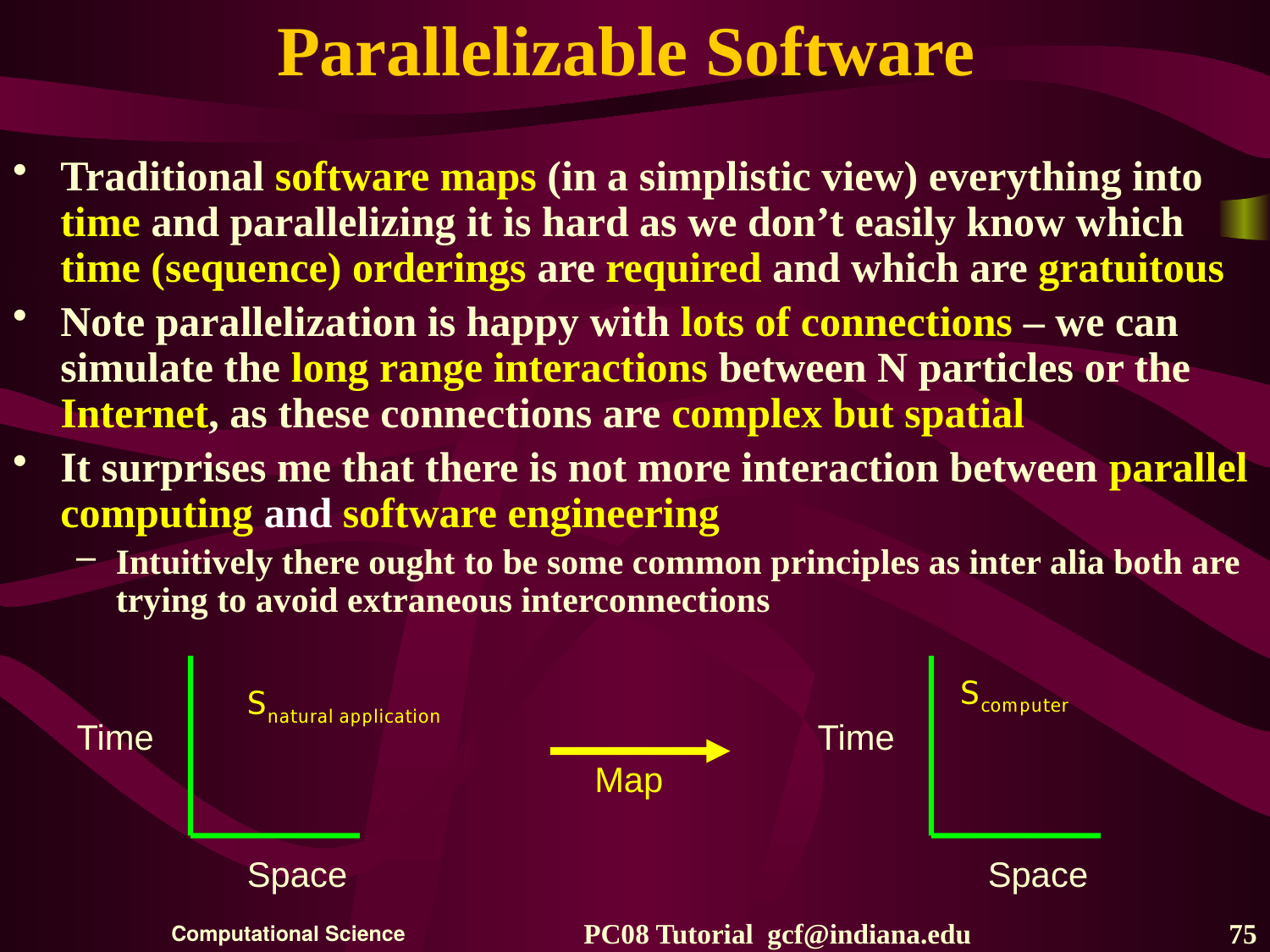

# Parallelizable Software
Traditional software maps (in a simplistic view) everything into time and parallelizing it is hard as we don’t easily know which time (sequence) orderings are required and which are gratuitous
Note parallelization is happy with lots of connections – we can simulate the long range interactions between N particles or the Internet, as these connections are complex but spatial
It surprises me that there is not more interaction between parallel computing and software engineering
Intuitively there ought to be some common principles as inter alia both are trying to avoid extraneous interconnections

Time
Space

Time
Space
Scomputer
Snatural application

Map
PC08 Tutorial  gcf@indiana.edu
75